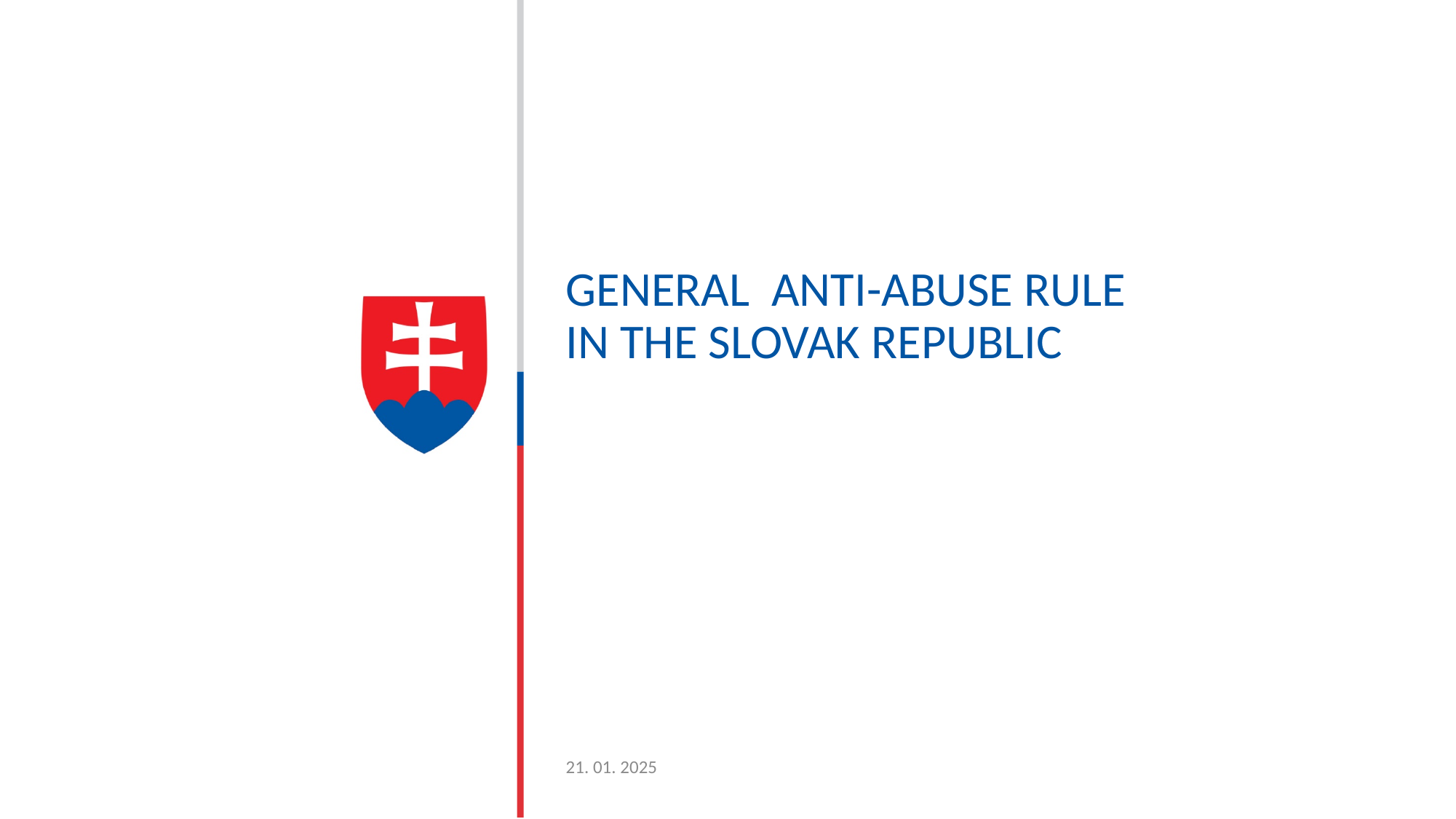

# General  Anti-Abuse Rule in the Slovak Republic

21. 01. 2025